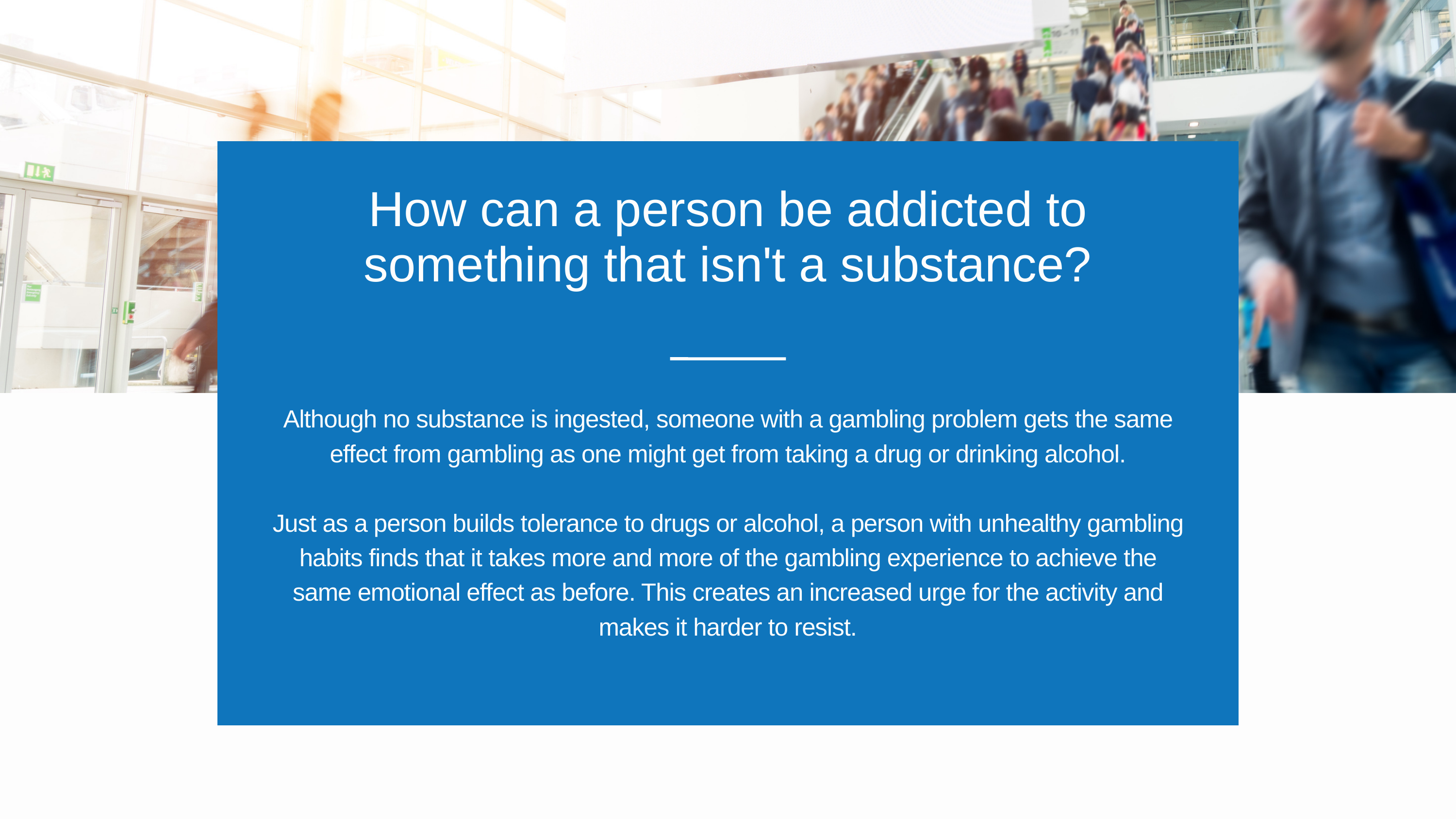

How can a person be addicted to something that isn't a substance?

Although no substance is ingested, someone with a gambling problem gets the same effect from gambling as one might get from taking a drug or drinking alcohol.

Just as a person builds tolerance to drugs or alcohol, a person with unhealthy gambling habits finds that it takes more and more of the gambling experience to achieve the same emotional effect as before. This creates an increased urge for the activity and makes it harder to resist.